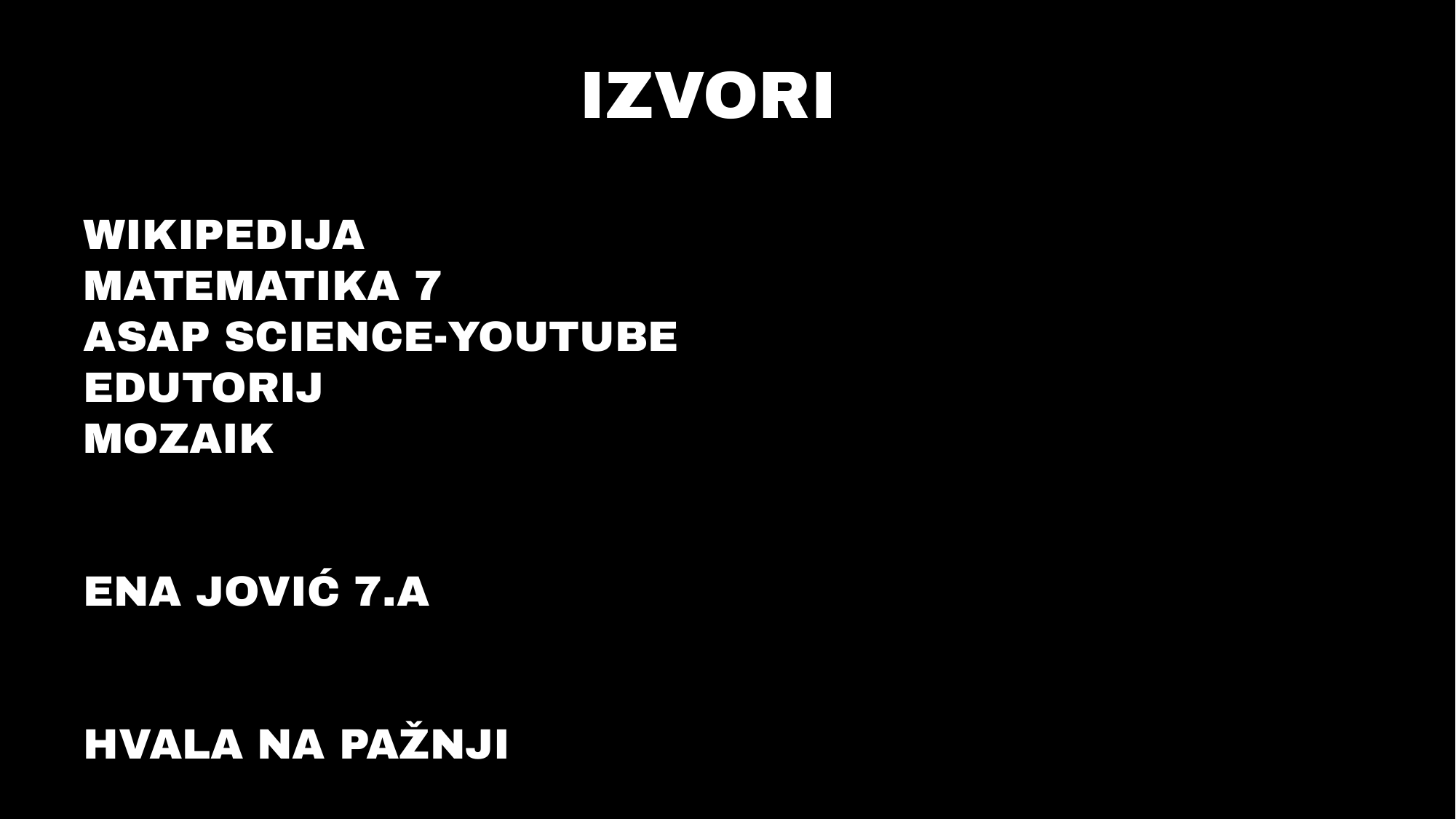

IZVORI
WIKIPEDIJA
MATEMATIKA 7
ASAP SCIENCE-YOUTUBE
EDUTORIJ
MOZAIK

ENA JOVIĆ 7.A

HVALA NA PAŽNJI